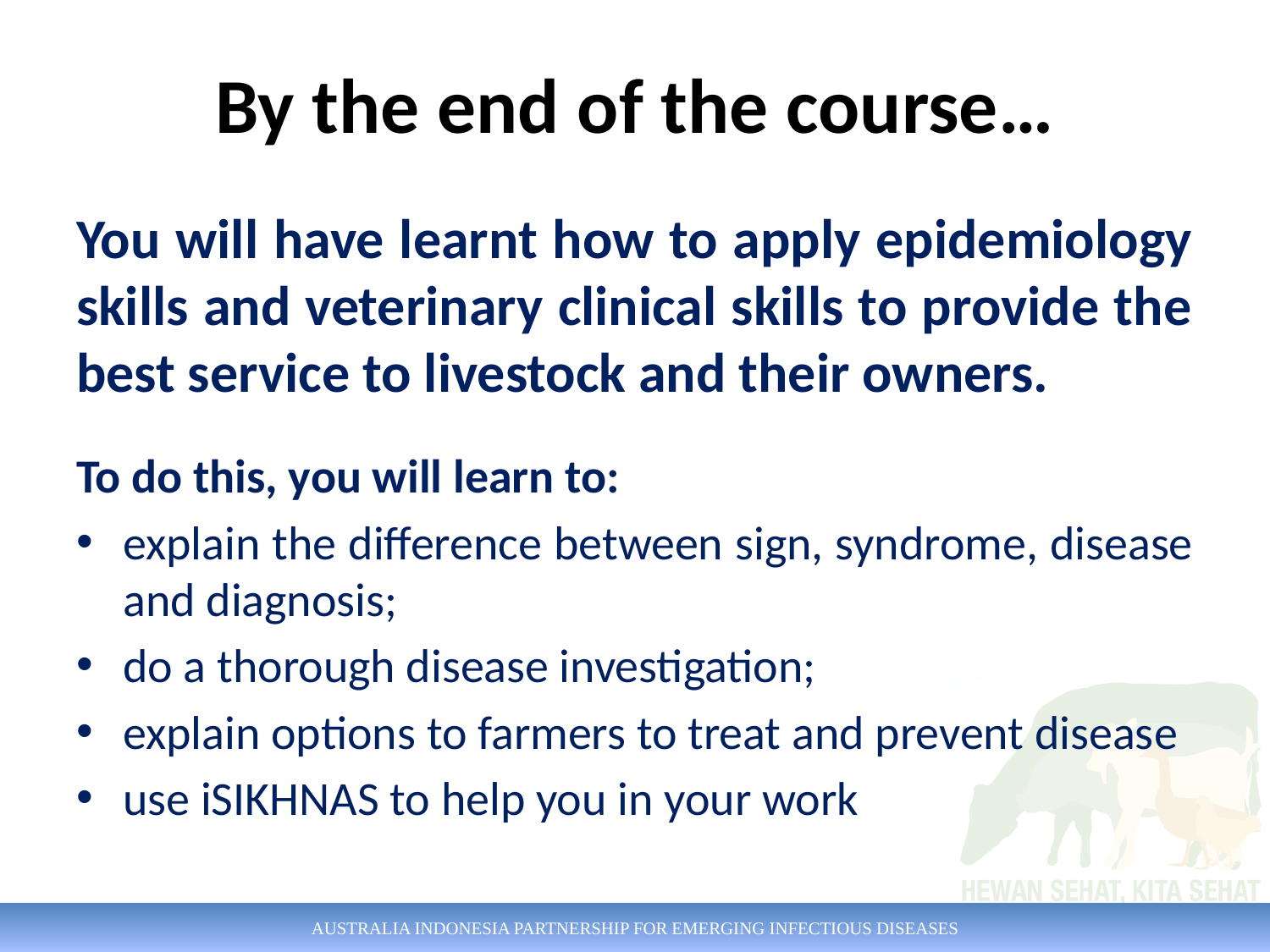

# By the end of the course…
You will have learnt how to apply epidemiology skills and veterinary clinical skills to provide the best service to livestock and their owners.
To do this, you will learn to:
explain the difference between sign, syndrome, disease and diagnosis;
do a thorough disease investigation;
explain options to farmers to treat and prevent disease
use iSIKHNAS to help you in your work